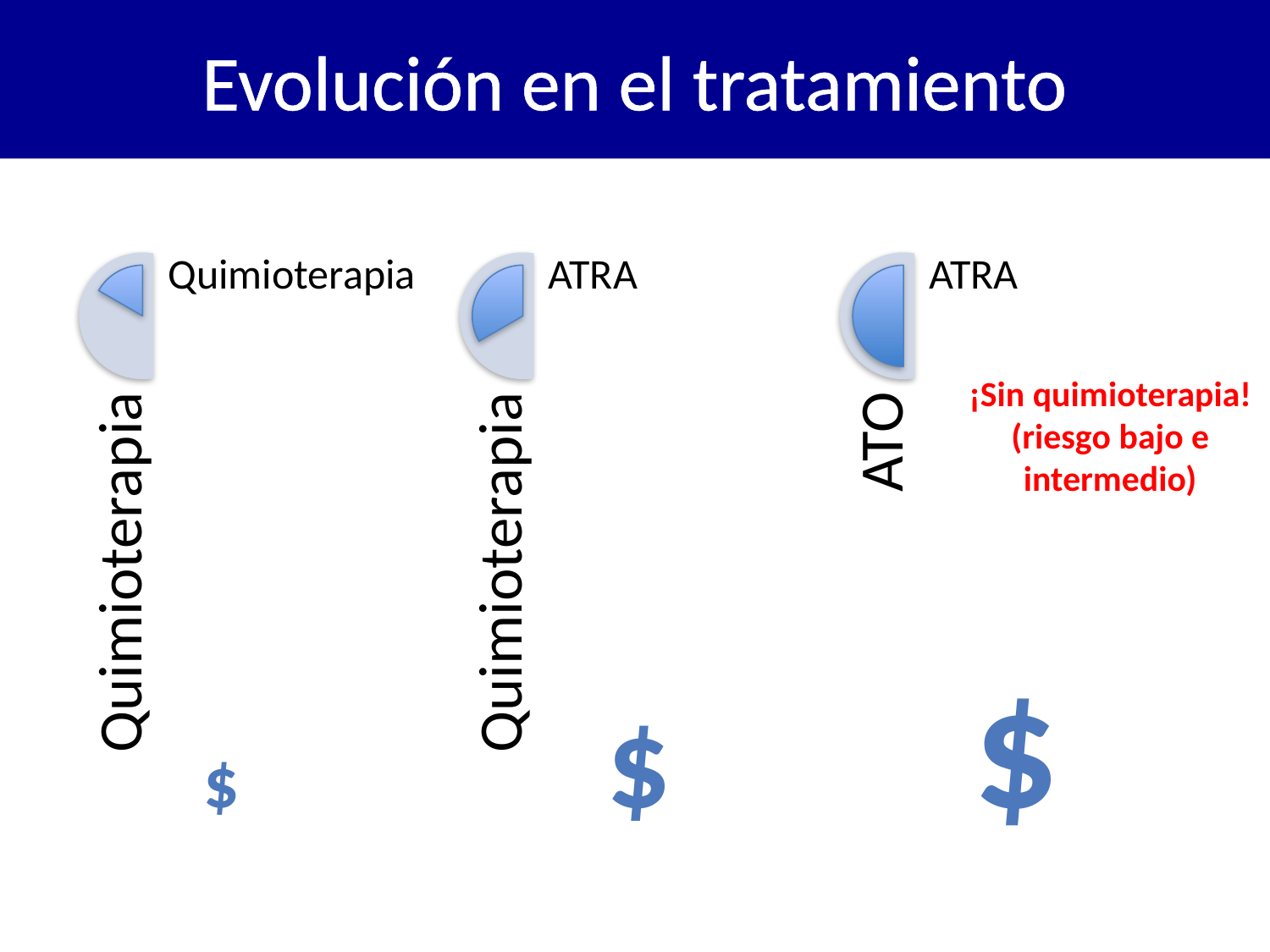

# Evolución en el tratamiento
Quimioterapia
Quimioterapia
Quimioterapia
ATRA
ATO
ATRA
¡Sin quimioterapia!
(riesgo bajo e intermedio)
 $                 $              $